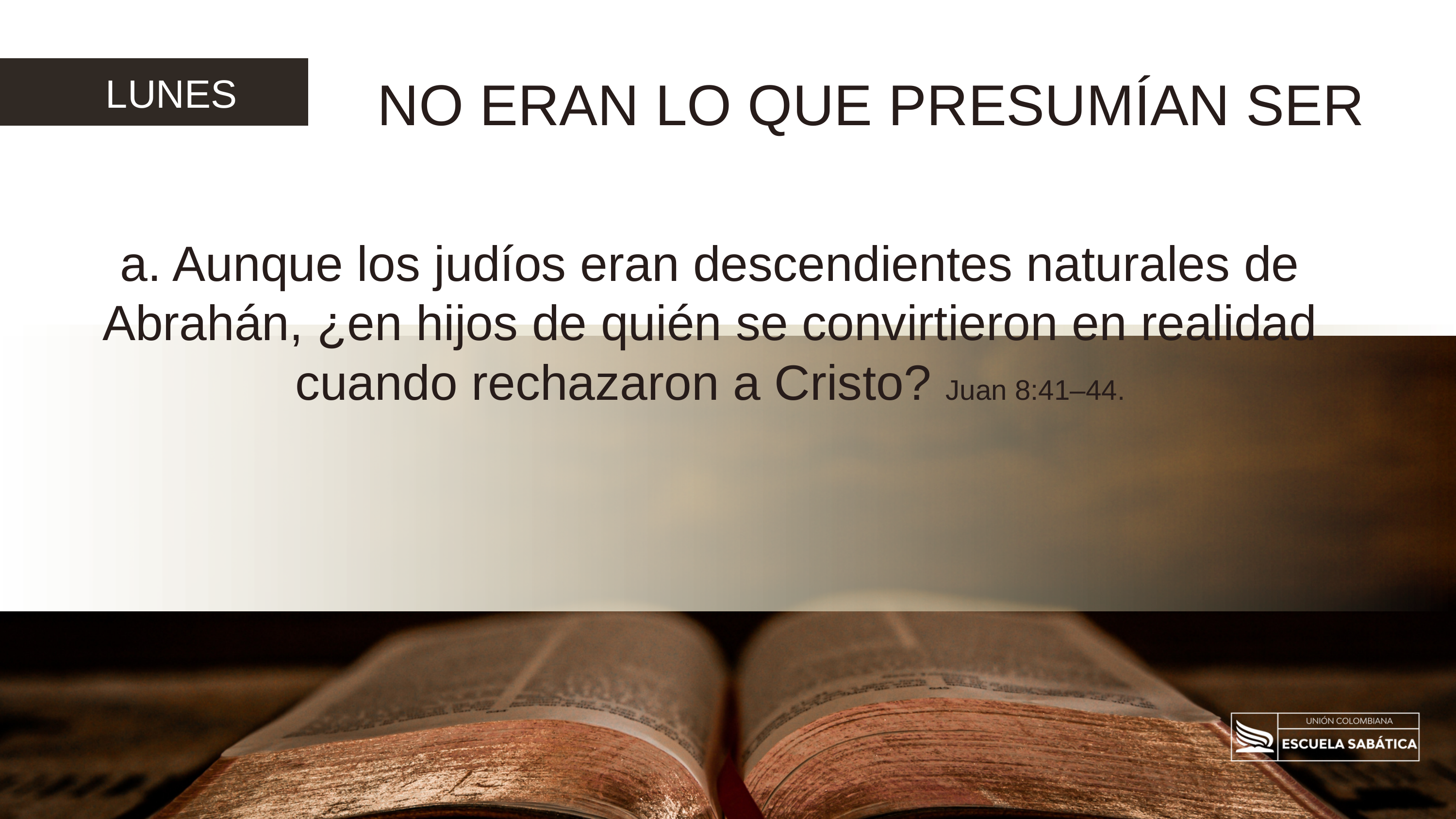

NO ERAN LO QUE PRESUMÍAN SER
LUNES
a. Aunque los judíos eran descendientes naturales de Abrahán, ¿en hijos de quién se convirtieron en realidad cuando rechazaron a Cristo? Juan 8:41–44.